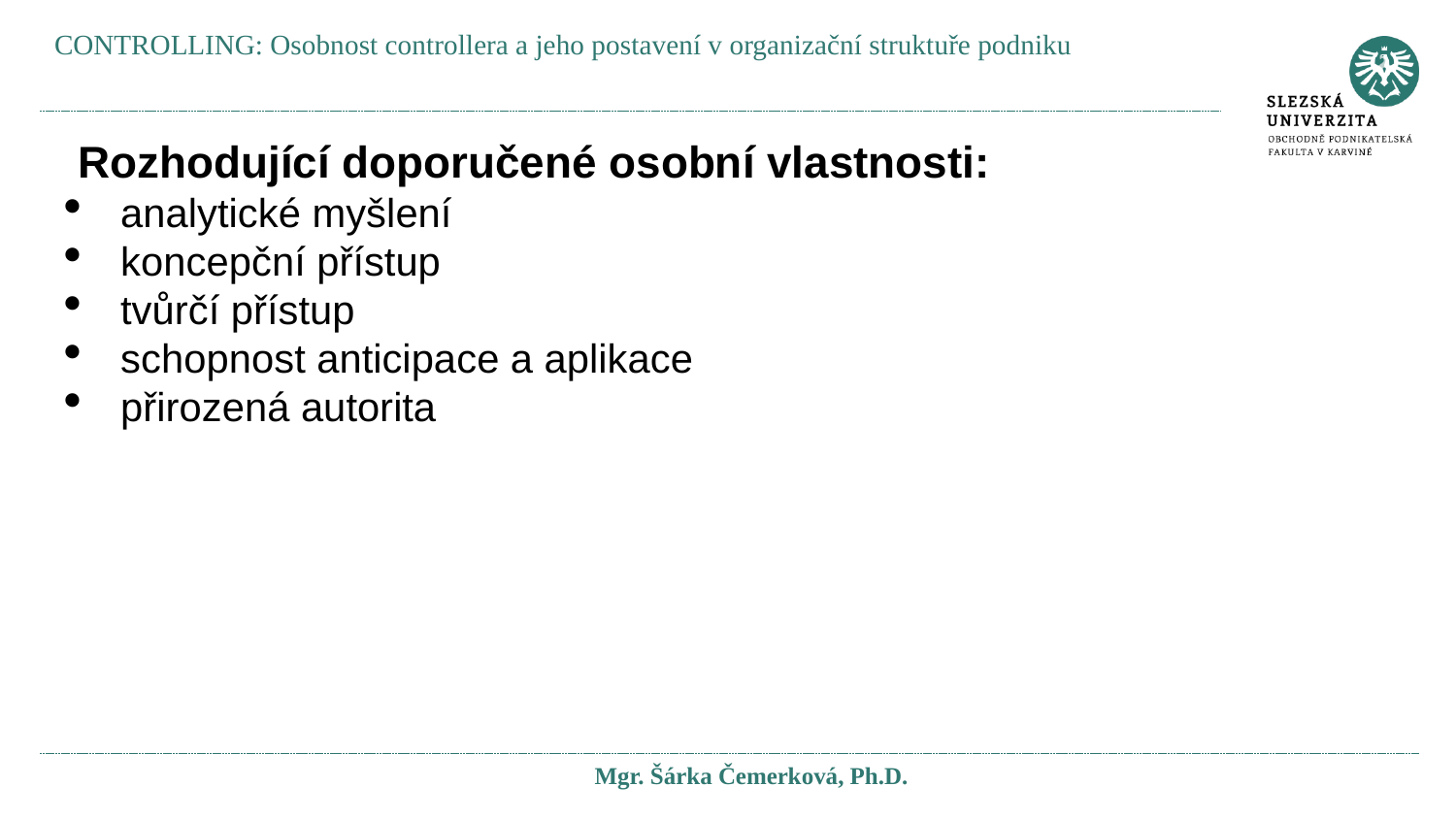

CONTROLLING: Osobnost controllera a jeho postavení v organizační struktuře podniku
 Rozhodující doporučené osobní vlastnosti:
analytické myšlení
koncepční přístup
tvůrčí přístup
schopnost anticipace a aplikace
přirozená autorita
Mgr. Šárka Čemerková, Ph.D.